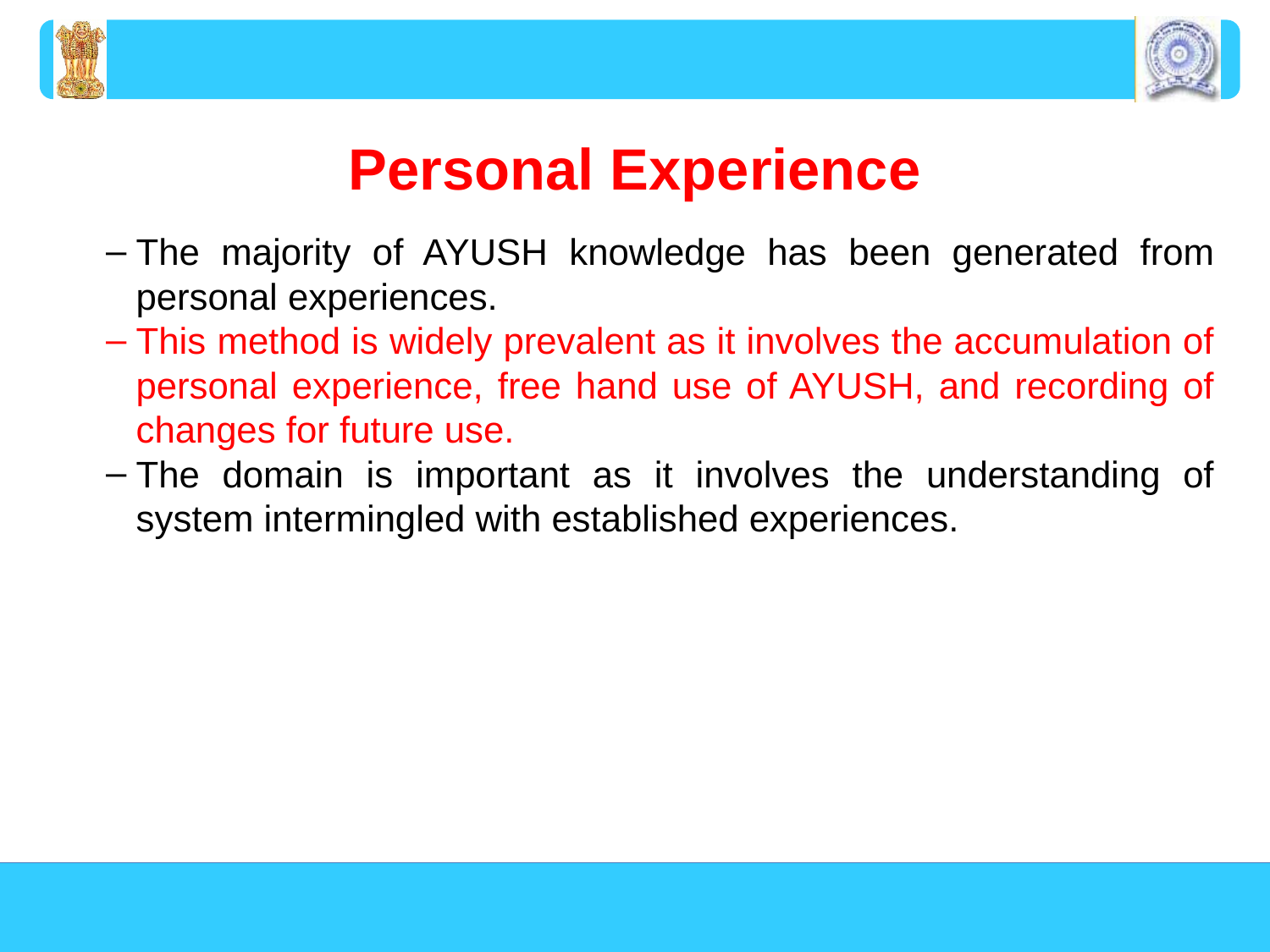

Personal Experience
The majority of AYUSH knowledge has been generated from personal experiences.
This method is widely prevalent as it involves the accumulation of personal experience, free hand use of AYUSH, and recording of changes for future use.
The domain is important as it involves the understanding of system intermingled with established experiences.